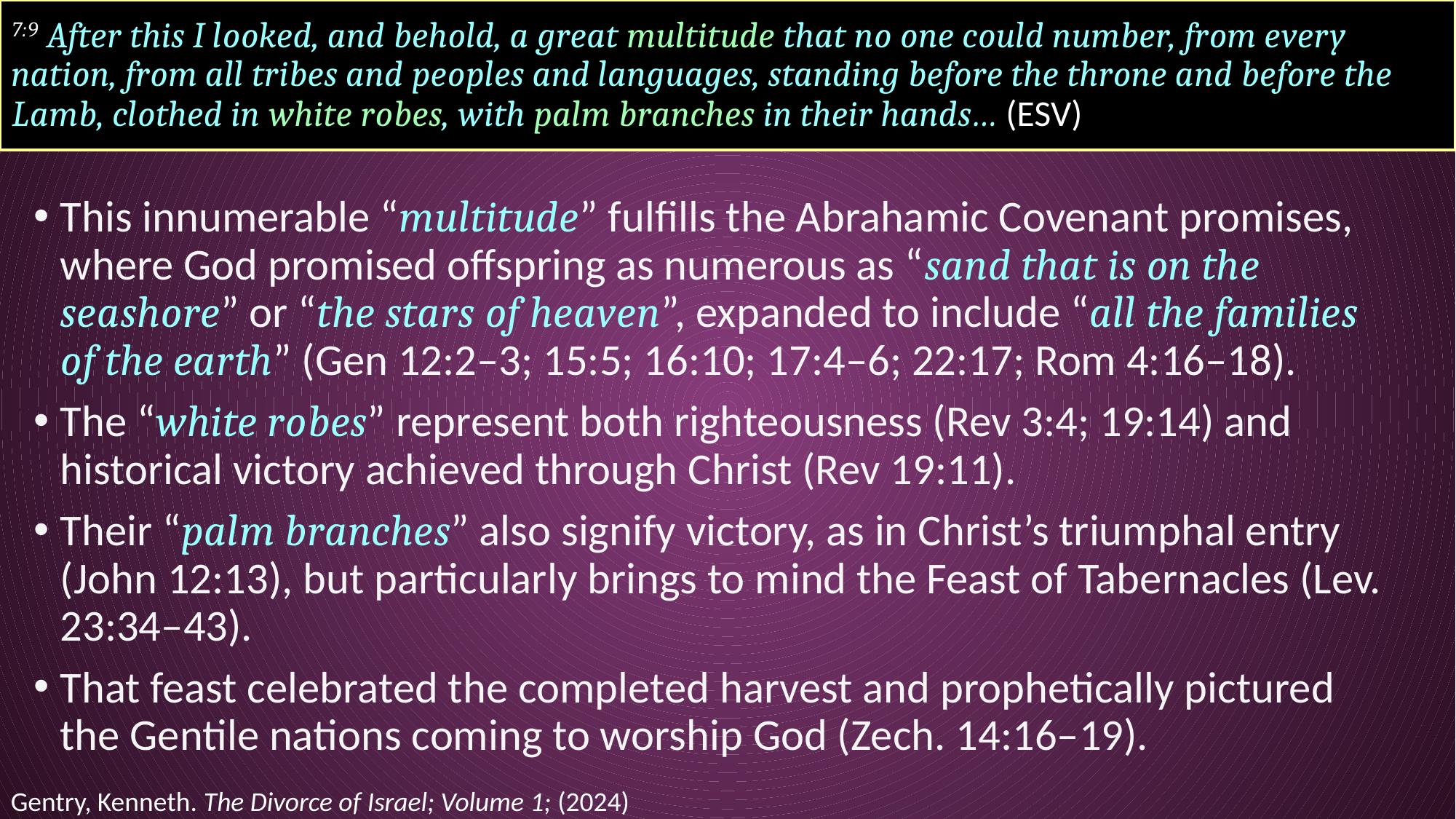

# 7:9 After this I looked, and behold, a great multitude that no one could number, from every nation, from all tribes and peoples and languages, standing before the throne and before the Lamb, clothed in white robes, with palm branches in their hands… (ESV)
This innumerable “multitude” fulfills the Abrahamic Covenant promises, where God promised offspring as numerous as “sand that is on the seashore” or “the stars of heaven”, expanded to include “all the families of the earth” (Gen 12:2–3; 15:5; 16:10; 17:4–6; 22:17; Rom 4:16–18).
The “white robes” represent both righteousness (Rev 3:4; 19:14) and historical victory achieved through Christ (Rev 19:11).
Their “palm branches” also signify victory, as in Christ’s triumphal entry (John 12:13), but particularly brings to mind the Feast of Tabernacles (Lev. 23:34–43).
That feast celebrated the completed harvest and prophetically pictured the Gentile nations coming to worship God (Zech. 14:16–19).
Gentry, Kenneth. The Divorce of Israel; Volume 1; (2024)